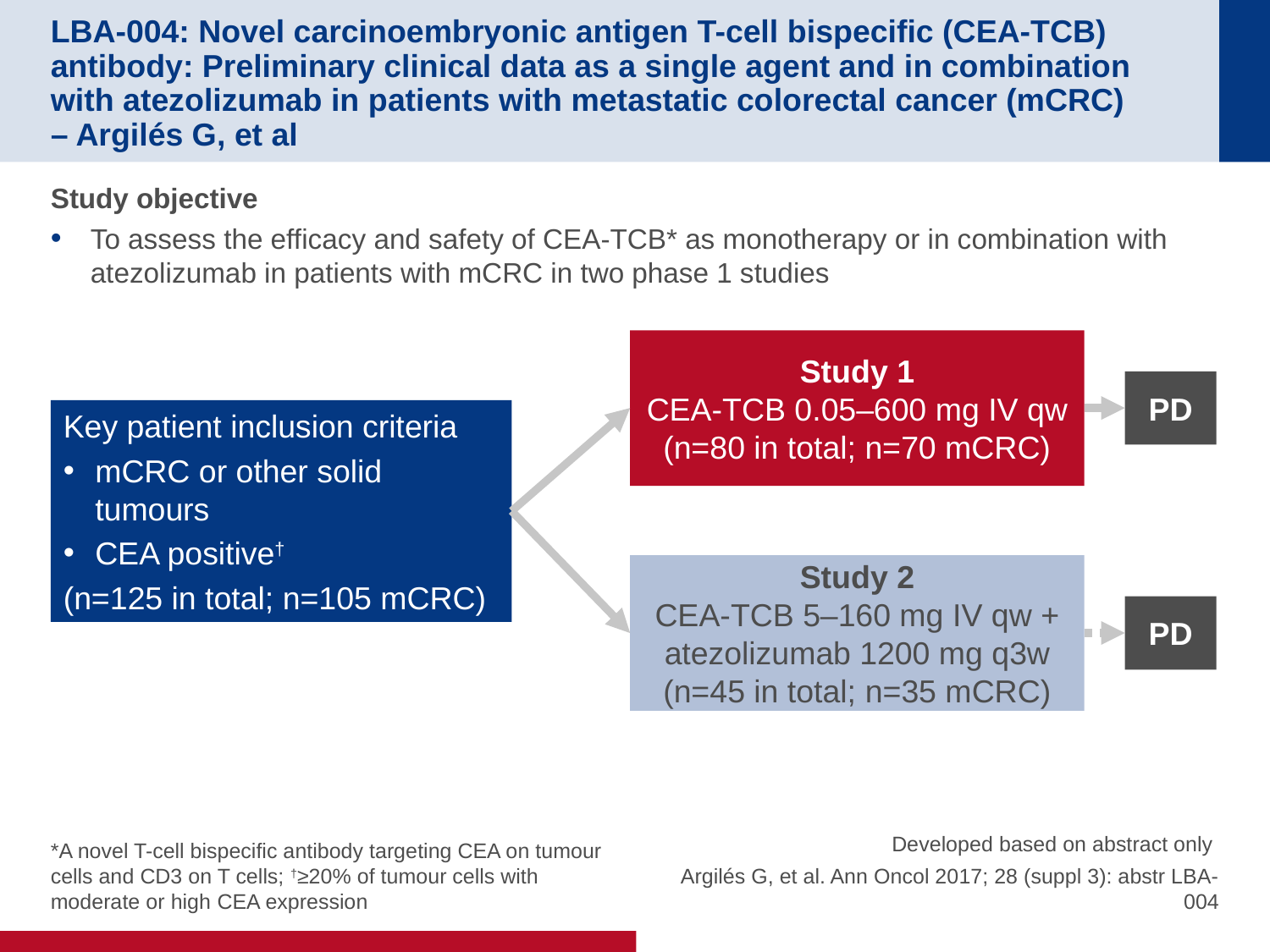

# LBA-004: Novel carcinoembryonic antigen T-cell bispecific (CEA-TCB) antibody: Preliminary clinical data as a single agent and in combination with atezolizumab in patients with metastatic colorectal cancer (mCRC) – Argilés G, et al
Study objective
To assess the efficacy and safety of CEA-TCB* as monotherapy or in combination with atezolizumab in patients with mCRC in two phase 1 studies
Study 1
CEA-TCB 0.05–600 mg IV qw
(n=80 in total; n=70 mCRC)
PD
Key patient inclusion criteria
mCRC or other solid tumours
CEA positive†
(n=125 in total; n=105 mCRC)
Study 2
CEA-TCB 5–160 mg IV qw + atezolizumab 1200 mg q3w
(n=45 in total; n=35 mCRC)
PD
*A novel T-cell bispecific antibody targeting CEA on tumour cells and CD3 on T cells; †≥20% of tumour cells with moderate or high CEA expression
Developed based on abstract only
Argilés G, et al. Ann Oncol 2017; 28 (suppl 3): abstr LBA-004